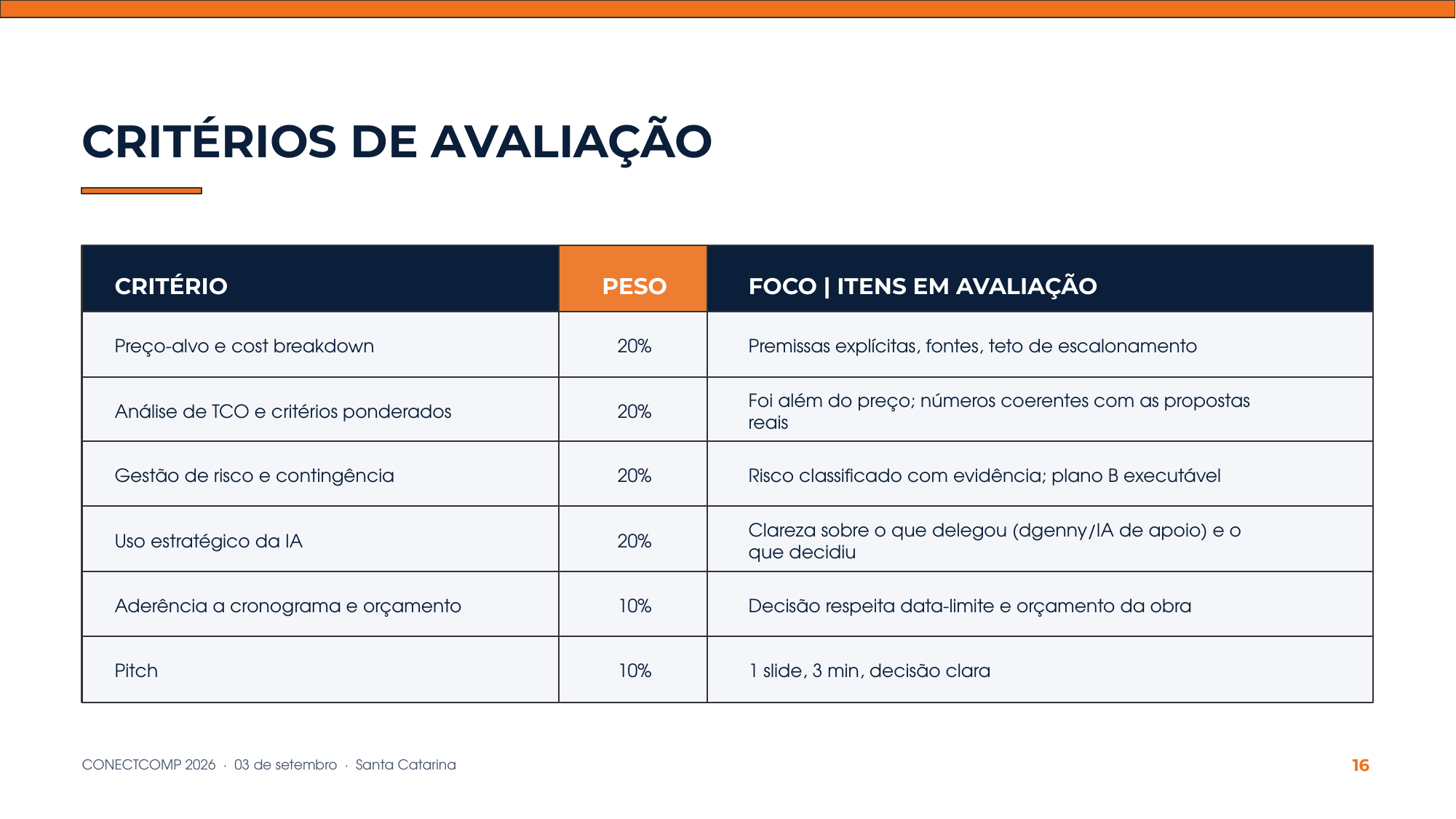

CRITÉRIOS DE AVALIAÇÃO

CRITÉRIO
PESO
FOCO | ITENS EM AVALIAÇÃO

Preço-alvo e cost breakdown
20%
Premissas explícitas, fontes, teto de escalonamento

Análise de TCO e critérios ponderados
20%
Foi além do preço; números coerentes com as propostas reais

Gestão de risco e contingência
20%
Risco classificado com evidência; plano B executável

Uso estratégico da IA
20%
Clareza sobre o que delegou (dgenny/IA de apoio) e o que decidiu

Aderência a cronograma e orçamento
10%
Decisão respeita data-limite e orçamento da obra

Pitch
10%
1 slide, 3 min, decisão clara
CONECTCOMP 2026  ·  03 de setembro  ·  Santa Catarina
16